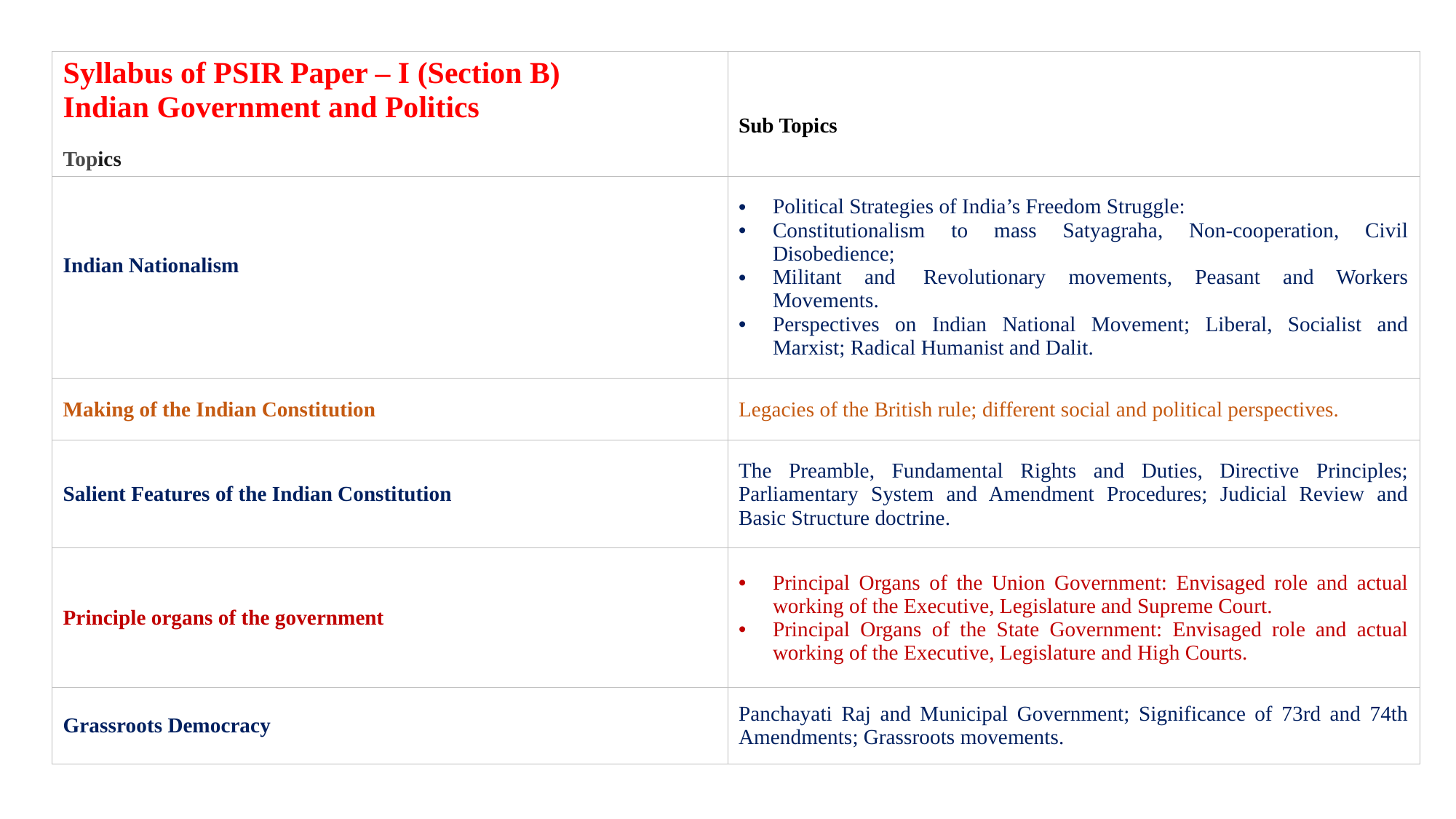

| Syllabus of PSIR Paper – I (Section B) Indian Government and Politics Topics | Sub Topics |
| --- | --- |
| Indian Nationalism | Political Strategies of India’s Freedom Struggle: Constitutionalism to mass Satyagraha, Non-cooperation, Civil Disobedience; Militant and  Revolutionary movements, Peasant and Workers Movements. Perspectives on Indian National Movement; Liberal, Socialist and Marxist; Radical Humanist and Dalit. |
| Making of the Indian Constitution | Legacies of the British rule; different social and political perspectives. |
| Salient Features of the Indian Constitution | The Preamble, Fundamental Rights and Duties, Directive Principles; Parliamentary System and Amendment Procedures; Judicial Review and Basic Structure doctrine. |
| Principle organs of the government | Principal Organs of the Union Government: Envisaged role and actual working of the Executive, Legislature and Supreme Court. Principal Organs of the State Government: Envisaged role and actual working of the Executive, Legislature and High Courts. |
| Grassroots Democracy | Panchayati Raj and Municipal Government; Significance of 73rd and 74th Amendments; Grassroots movements. |